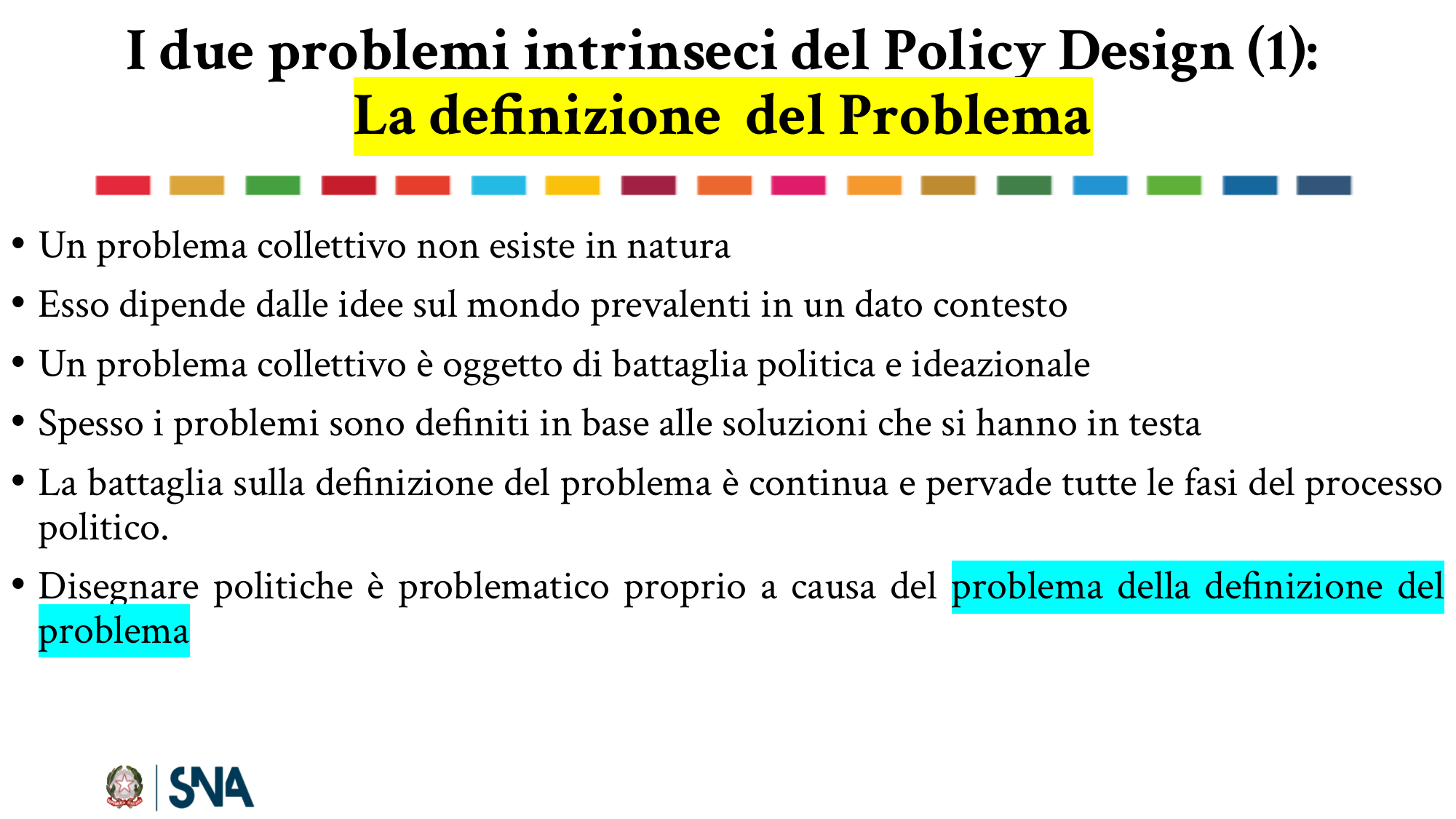

# I due problemi intrinseci del Policy Design (1): La definizione  del Problema
Un problema collettivo non esiste in natura
Esso dipende dalle idee sul mondo prevalenti in un dato contesto
Un problema collettivo è oggetto di battaglia politica e ideazionale
Spesso i problemi sono definiti in base alle soluzioni che si hanno in testa
La battaglia sulla definizione del problema è continua e pervade tutte le fasi del processo politico.
Disegnare politiche è problematico proprio a causa del problema della definizione del problema